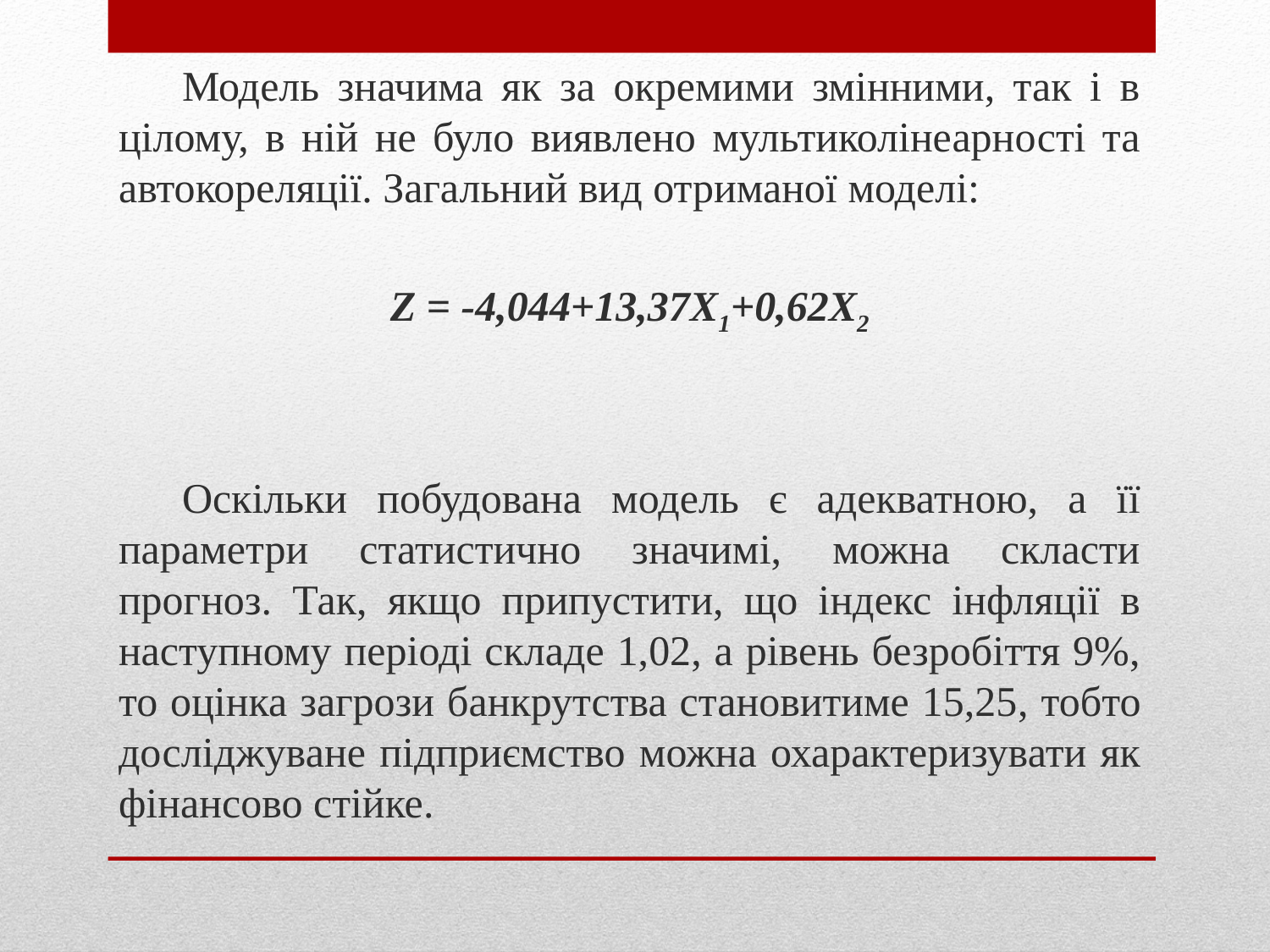

Модель значима як за окремими змінними, так і в цілому, в ній не було виявлено мультиколінеарності та автокореляції. Загальний вид отриманої моделі:

Z = -4,044+13,37Х1+0,62Х2

Оскільки побудована модель є адекватною, а її параметри статистично значимі, можна скласти прогноз. Так, якщо припустити, що індекс інфляції в наступному періоді складе 1,02, а рівень безробіття 9%, то оцінка загрози банкрутства становитиме 15,25, тобто досліджуване підприємство можна охарактеризувати як фінансово стійке.